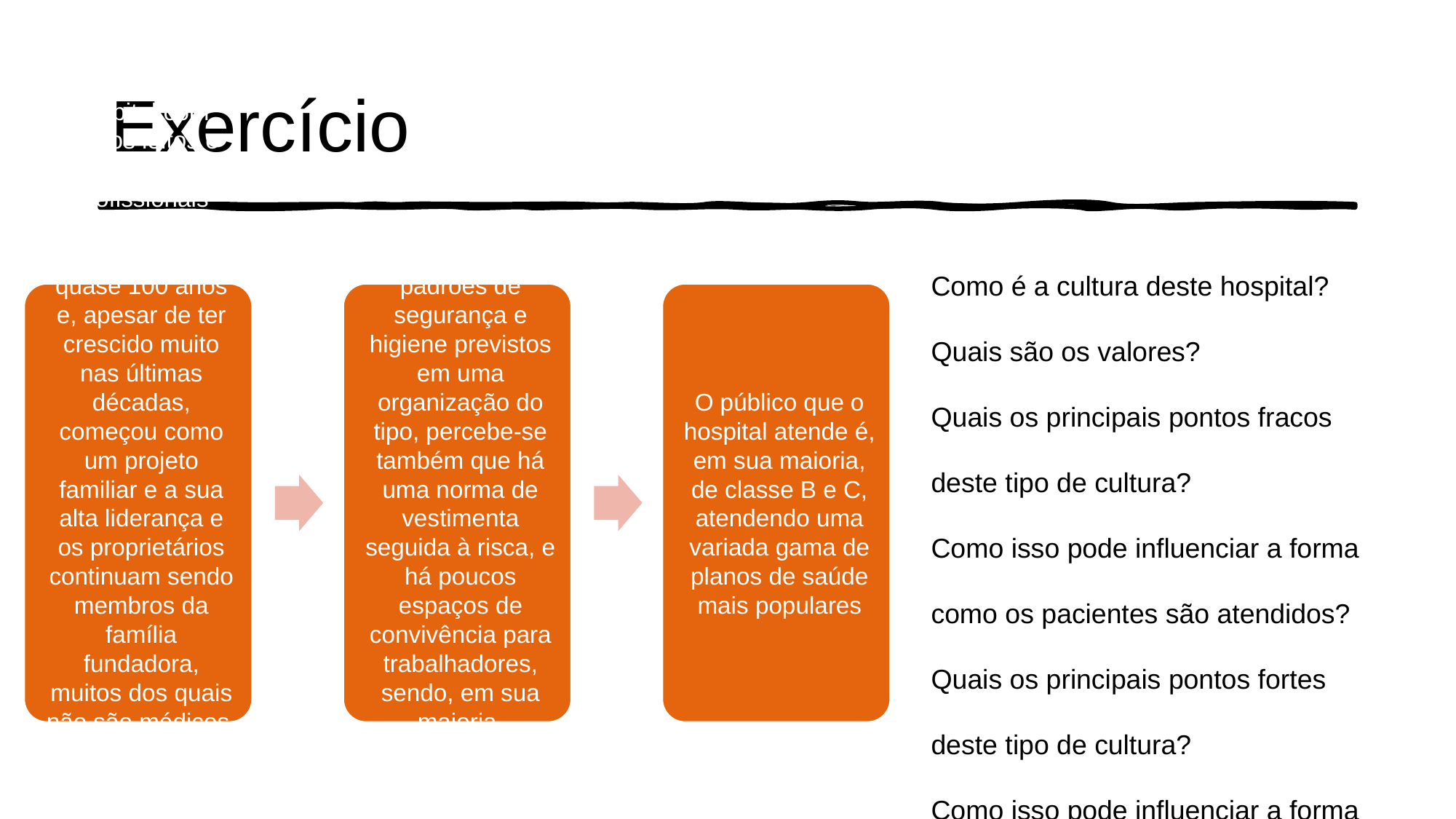

# Exercício
Imagine um hospital com muitos leitos e um corpo de profissionais extenso. Este hospital existe há quase 100 anos e, apesar de ter crescido muito nas últimas décadas, começou como um projeto familiar e a sua alta liderança e os proprietários continuam sendo membros da família fundadora, muitos dos quais não são médicos, de forma que o conselho de administração é composto por 5 médicos e 5 administradores de empresa

Além de todos os procedimentos padrões de segurança e higiene previstos em uma organização do tipo, percebe-se também que há uma norma de vestimenta seguida à risca, e há poucos espaços de convivência para trabalhadores, sendo, em sua maioria, ambientes formais

O público que o hospital atende é, em sua maioria, de classe B e C, atendendo uma variada gama de planos de saúde mais populares
Como é a cultura deste hospital?
Quais são os valores?
Quais os principais pontos fracos deste tipo de cultura?
Como isso pode influenciar a forma como os pacientes são atendidos?
Quais os principais pontos fortes deste tipo de cultura?
Como isso pode influenciar a forma como os pacientes são atendidos?
Como você se sentiria trabalhando neste hospital ?